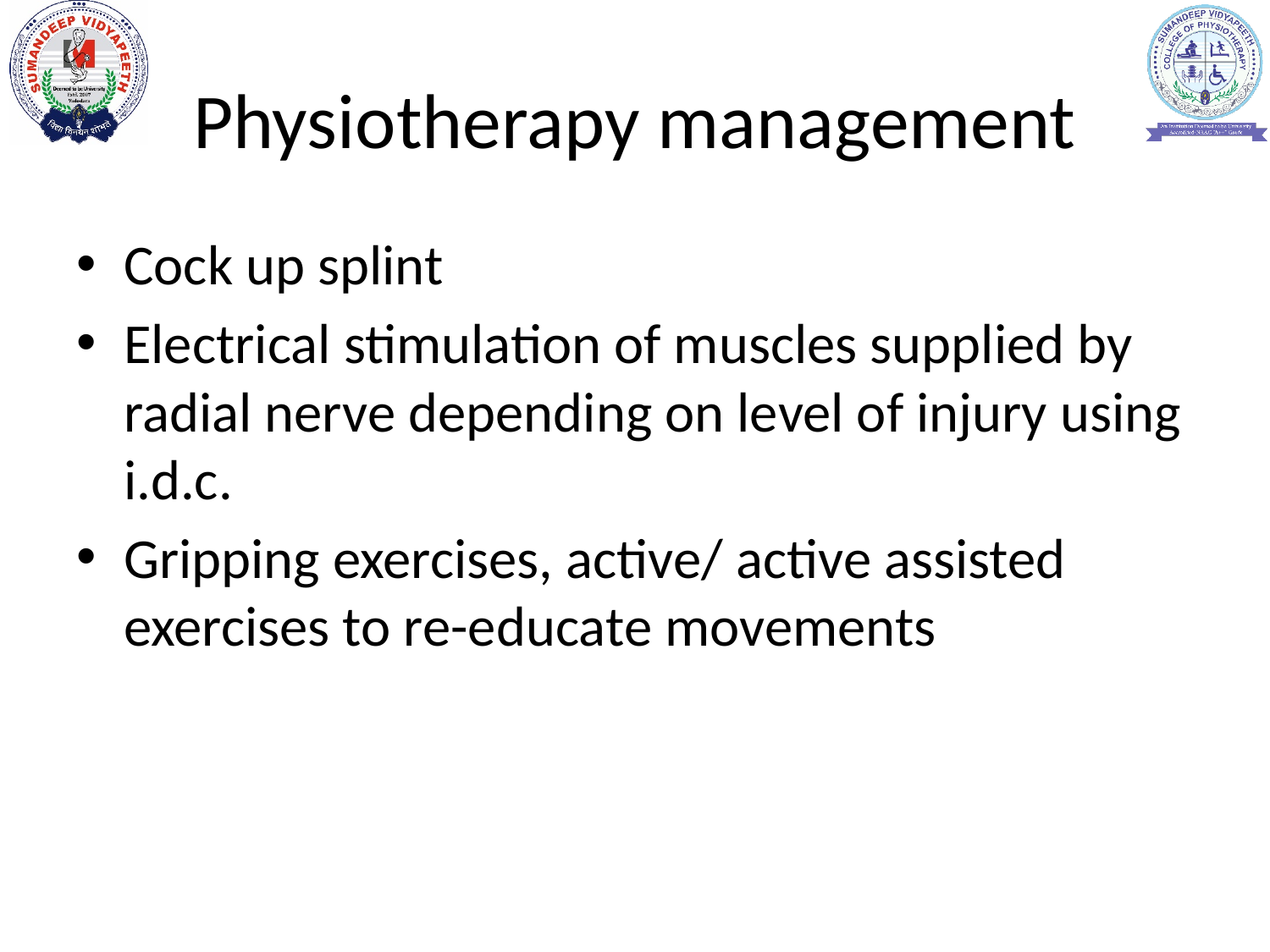

# Physiotherapy management
Cock up splint
Electrical stimulation of muscles supplied by radial nerve depending on level of injury using i.d.c.
Gripping exercises, active/ active assisted exercises to re-educate movements